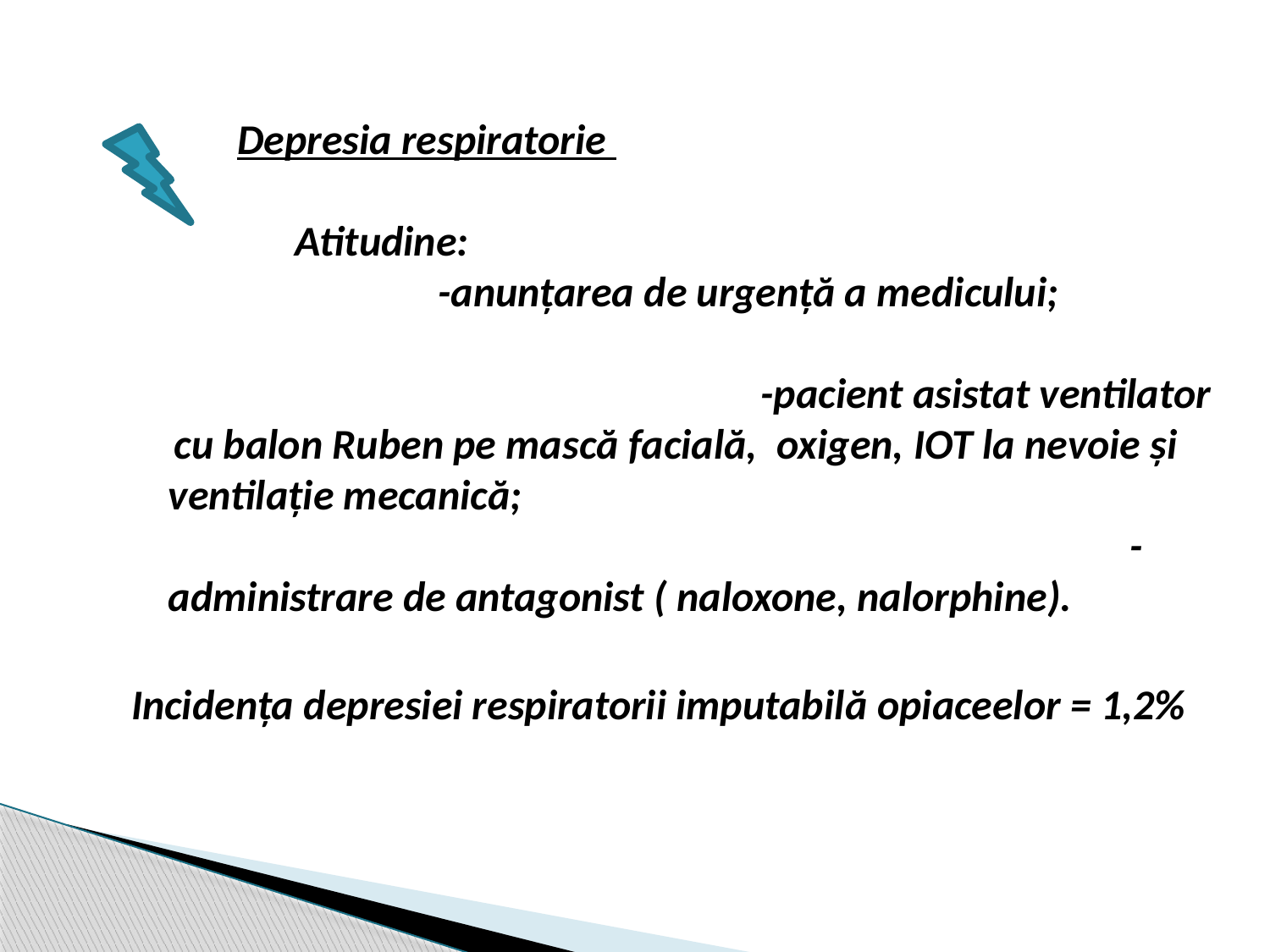

Depresia respiratorie 														Atitudine: 							               -anunţarea de urgenţă a medicului;												                         -pacient asistat ventilator cu balon Ruben pe mască facială,  oxigen, IOT la nevoie şi ventilaţie mecanică;	       										                              -administrare de antagonist ( naloxone, nalorphine).
Incidenţa depresiei respiratorii imputabilă opiaceelor = 1,2%